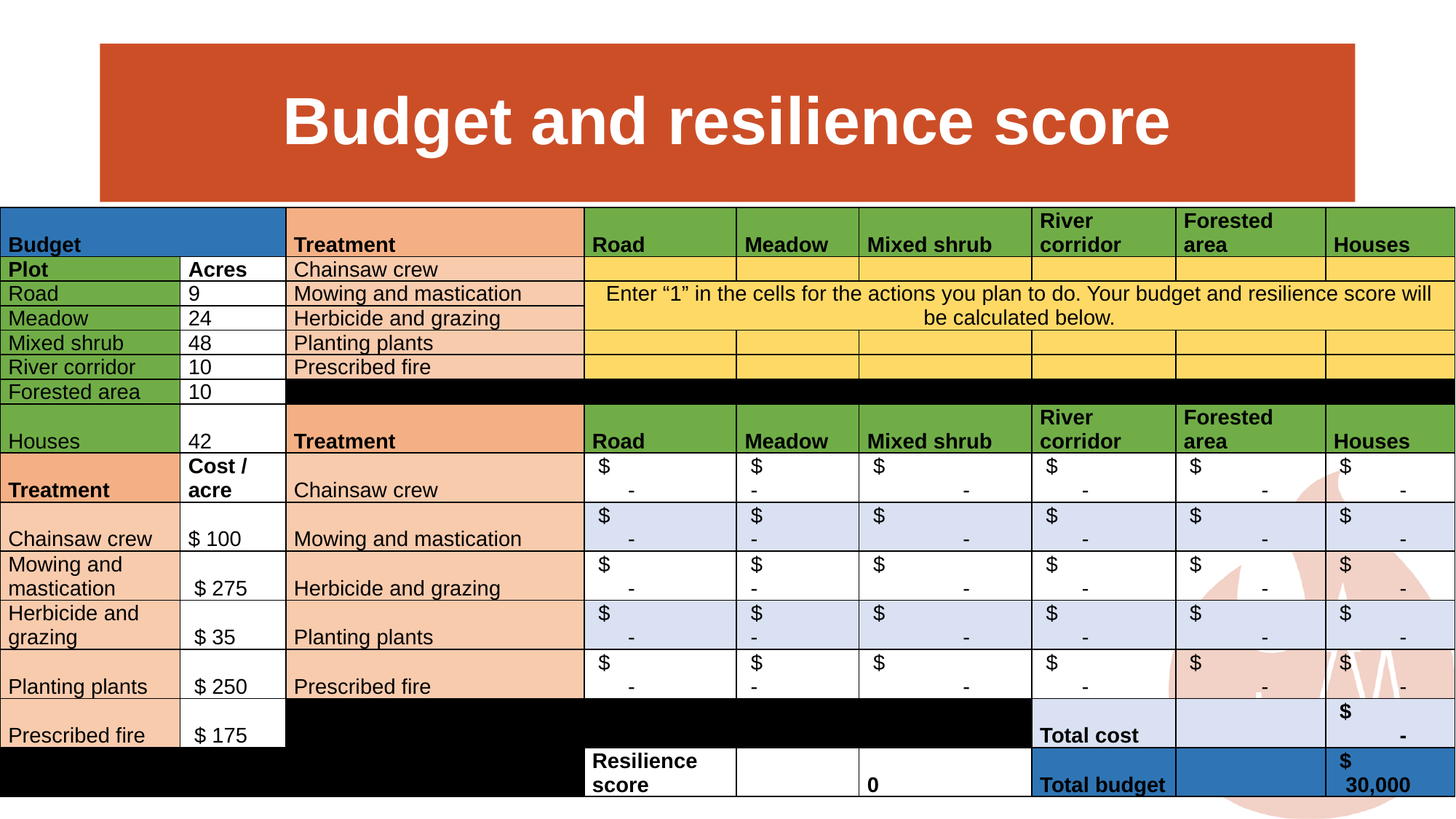

# Budget and resilience score
| Budget |  | Treatment | Road | Meadow | Mixed shrub | River corridor | Forested area | Houses |
| --- | --- | --- | --- | --- | --- | --- | --- | --- |
| Plot | Acres | Chainsaw crew |  |  |  |  |  |  |
| Road | 9 | Mowing and mastication | Enter “1” in the cells for the actions you plan to do. Your budget and resilience score will be calculated below. |  |  |  |  |  |
| Meadow | 24 | Herbicide and grazing |  |  |  |  |  |  |
| Mixed shrub | 48 | Planting plants |  |  |  |  |  |  |
| River corridor | 10 | Prescribed fire |  |  |  |  |  |  |
| Forested area | 10 |  |  |  |  |  |  |  |
| Houses | 42 | Treatment | Road | Meadow | Mixed shrub | River corridor | Forested area | Houses |
| Treatment | Cost / acre | Chainsaw crew | $ - | $ - | $ - | $ - | $ - | $ - |
| Chainsaw crew | $ 100 | Mowing and mastication | $ - | $ - | $ - | $ - | $ - | $ - |
| Mowing and mastication | $ 275 | Herbicide and grazing | $ - | $ - | $ - | $ - | $ - | $ - |
| Herbicide and grazing | $ 35 | Planting plants | $ - | $ - | $ - | $ - | $ - | $ - |
| Planting plants | $ 250 | Prescribed fire | $ - | $ - | $ - | $ - | $ - | $ - |
| Prescribed fire | $ 175 |  |  |  |  | Total cost |  | $ - |
|  |  |  | Resilience score |  | 0 | Total budget |  | $ 30,000 |